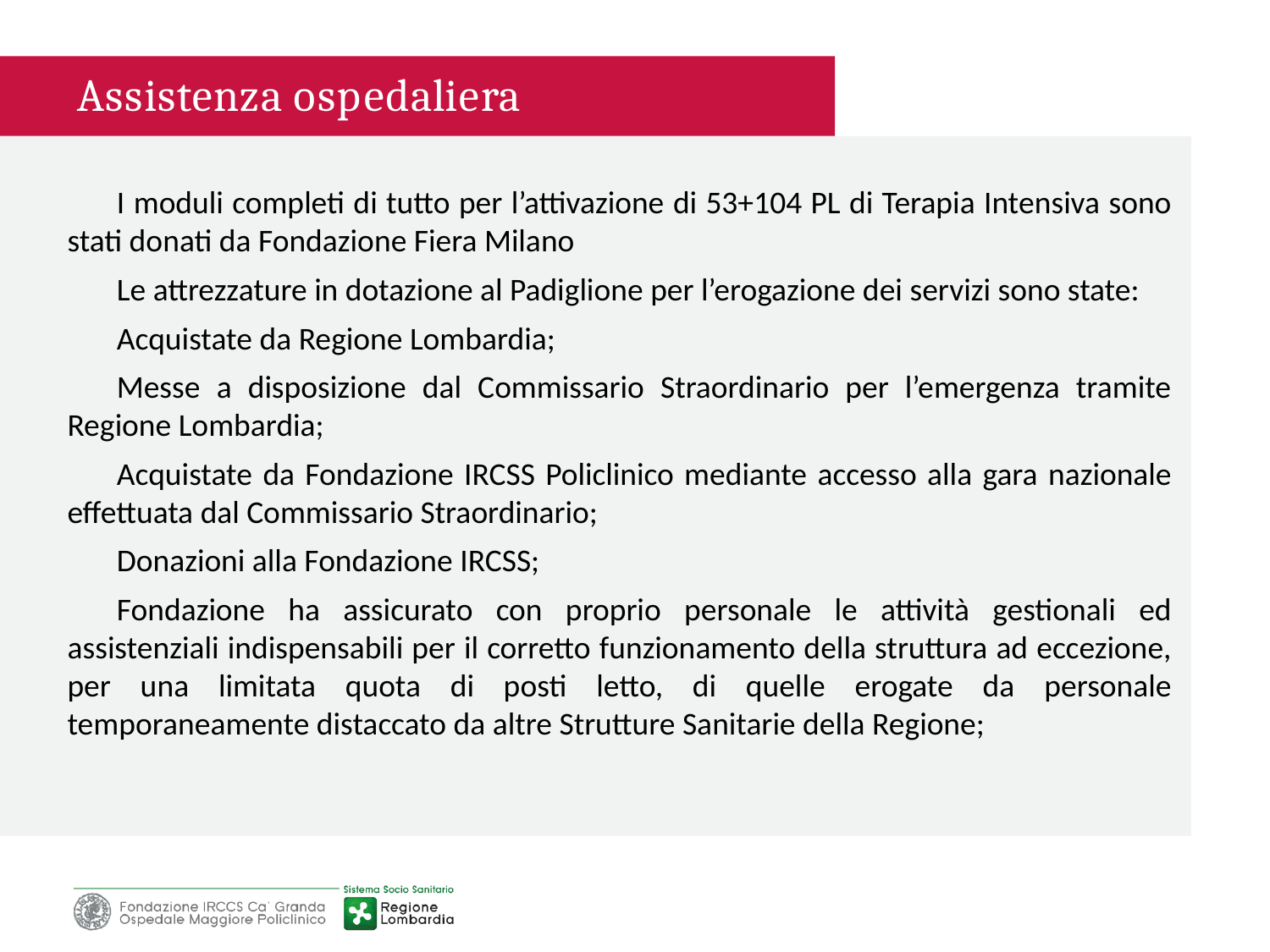

Assistenza ospedaliera

I moduli completi di tutto per l’attivazione di 53+104 PL di Terapia Intensiva sono stati donati da Fondazione Fiera Milano
Le attrezzature in dotazione al Padiglione per l’erogazione dei servizi sono state:
Acquistate da Regione Lombardia;
Messe a disposizione dal Commissario Straordinario per l’emergenza tramite Regione Lombardia;
Acquistate da Fondazione IRCSS Policlinico mediante accesso alla gara nazionale effettuata dal Commissario Straordinario;
Donazioni alla Fondazione IRCSS;
Fondazione ha assicurato con proprio personale le attività gestionali ed assistenziali indispensabili per il corretto funzionamento della struttura ad eccezione, per una limitata quota di posti letto, di quelle erogate da personale temporaneamente distaccato da altre Strutture Sanitarie della Regione;